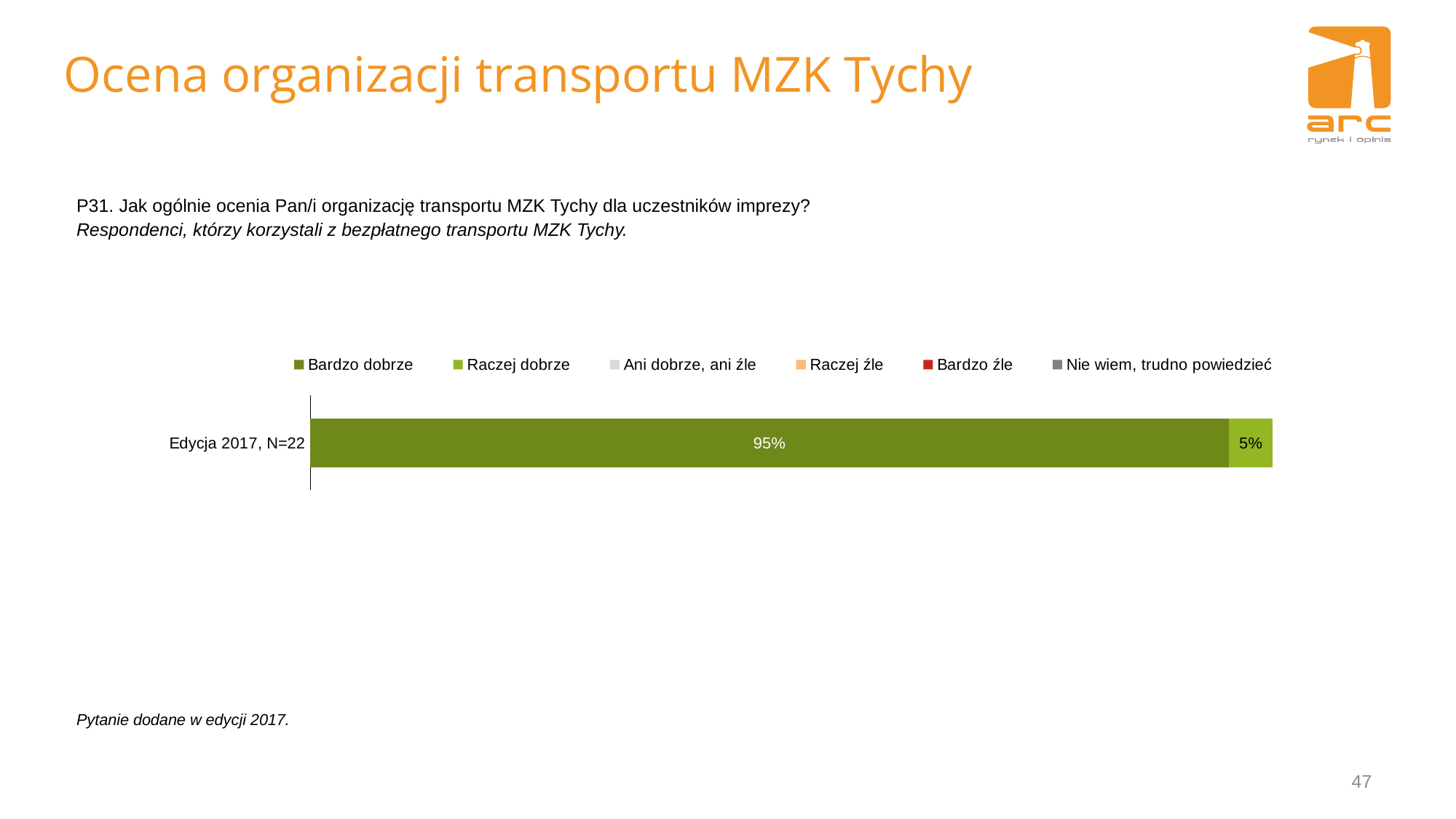

# Ocena organizacji transportu MZK Tychy

P31. Jak ogólnie ocenia Pan/i organizację transportu MZK Tychy dla uczestników imprezy?
Respondenci, którzy korzystali z bezpłatnego transportu MZK Tychy.

### Chart

| Category | Bardzo dobrze | Raczej dobrze | Ani dobrze, ani źle | Raczej źle | Bardzo źle | Nie wiem, trudno powiedzieć |
|---|---|---|---|---|---|---|
| Edycja 2017, N=22 | 0.9545454545454548 | 0.04545454545454546 | None | None | None | None |
Pytanie dodane w edycji 2017.
47